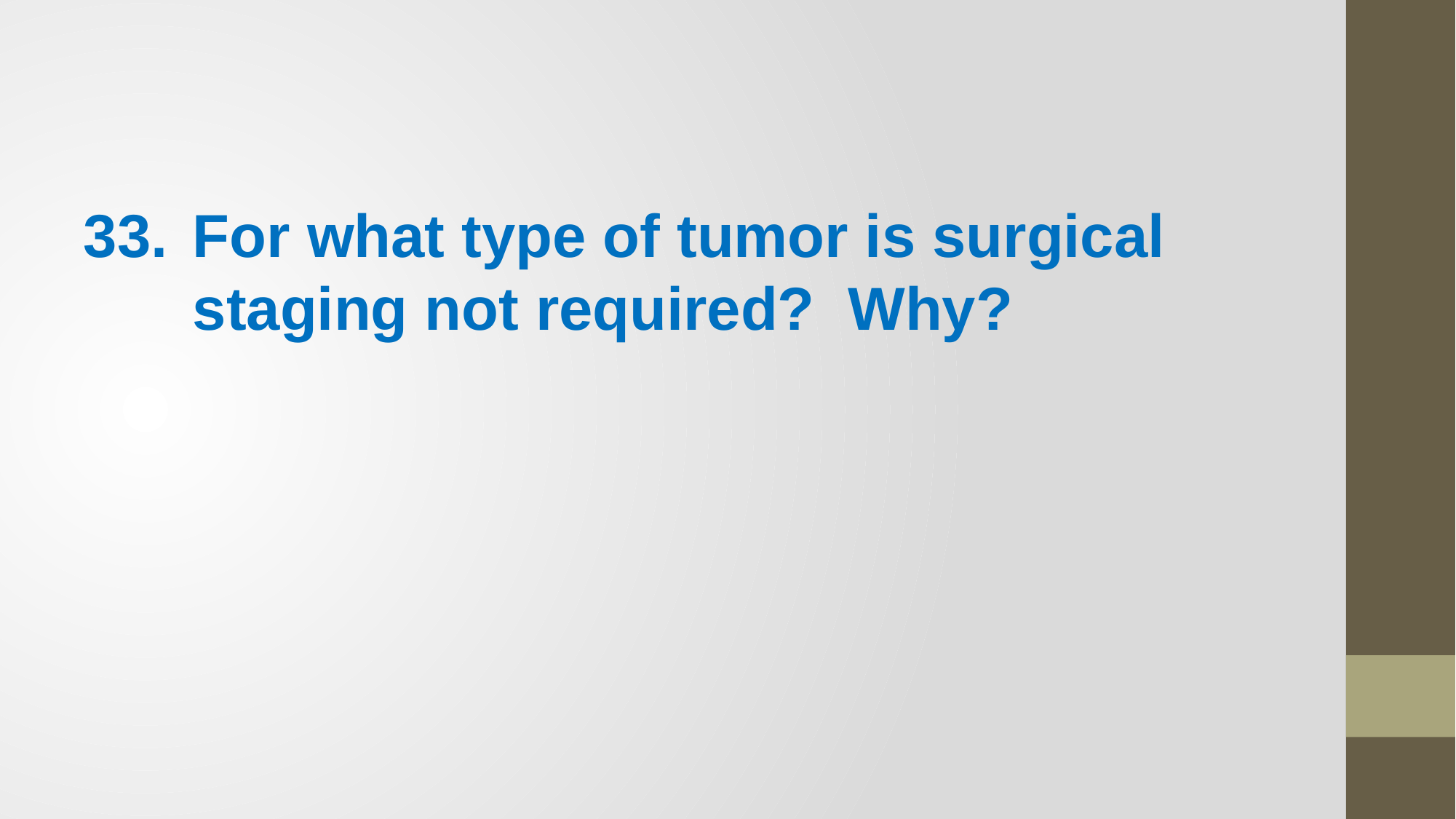

33.	For what type of tumor is surgical staging not required?  Why?